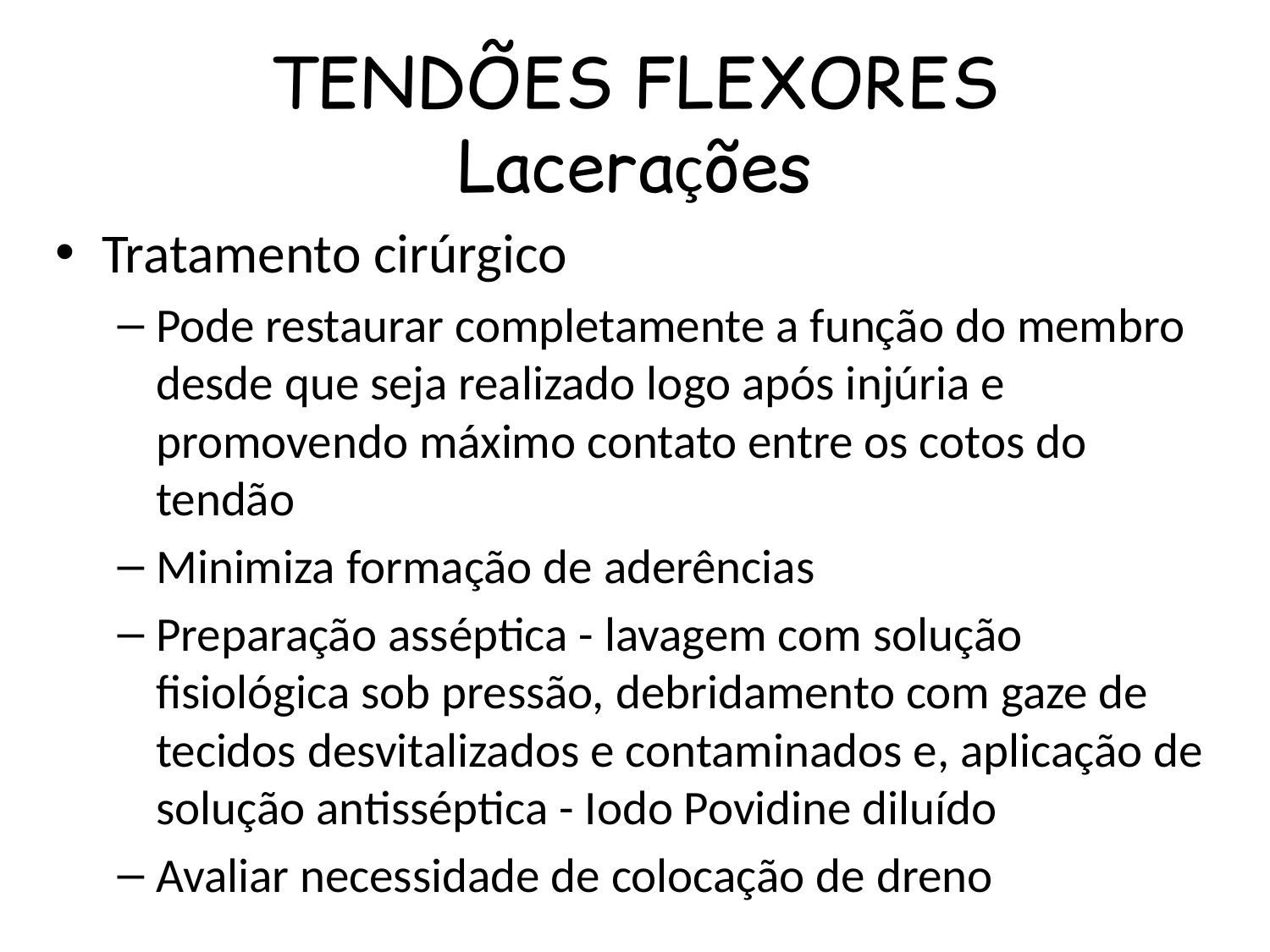

# TENDÕES FLEXORES Lacerações
Tratamento cirúrgico
Pode restaurar completamente a função do membro desde que seja realizado logo após injúria e promovendo máximo contato entre os cotos do tendão
Minimiza formação de aderências
Preparação asséptica - lavagem com solução fisiológica sob pressão, debridamento com gaze de tecidos desvitalizados e contaminados e, aplicação de solução antisséptica - Iodo Povidine diluído
Avaliar necessidade de colocação de dreno